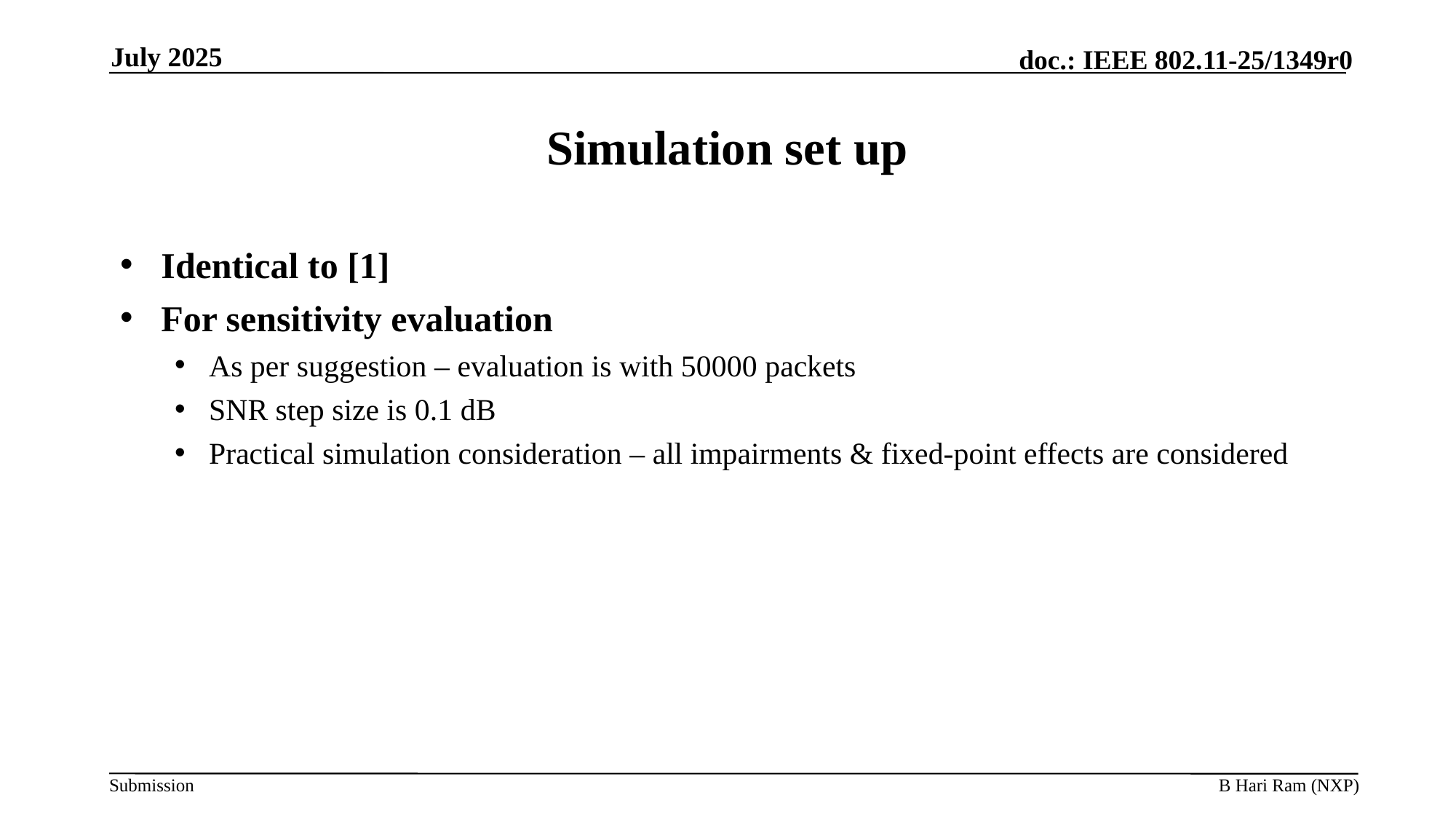

July 2025
# Simulation set up
Identical to [1]
For sensitivity evaluation
As per suggestion – evaluation is with 50000 packets
SNR step size is 0.1 dB
Practical simulation consideration – all impairments & fixed-point effects are considered

B Hari Ram (NXP)